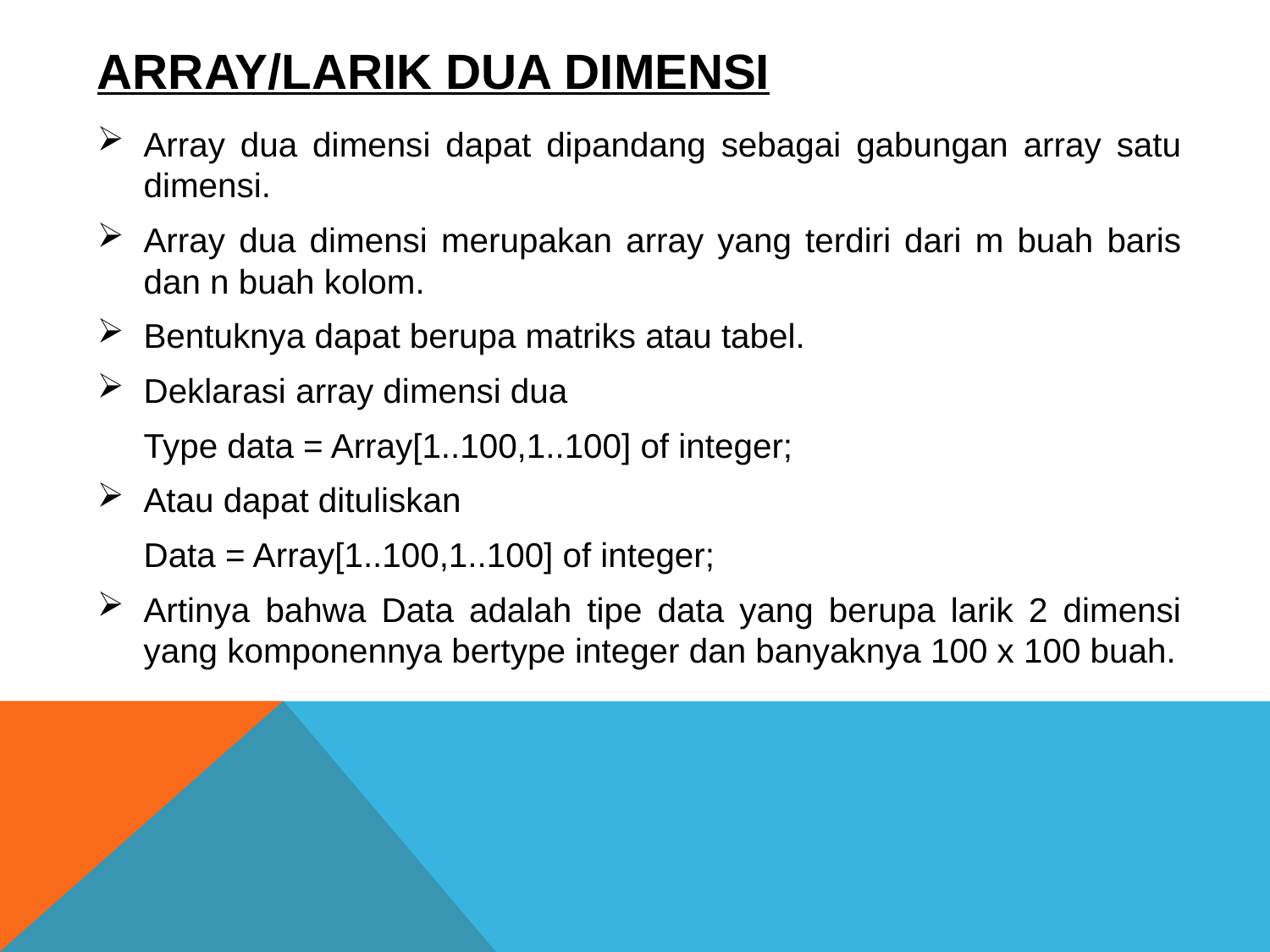

# Array/larik dua dimensi
Array dua dimensi dapat dipandang sebagai gabungan array satu dimensi.
Array dua dimensi merupakan array yang terdiri dari m buah baris dan n buah kolom.
Bentuknya dapat berupa matriks atau tabel.
Deklarasi array dimensi dua
	Type data = Array[1..100,1..100] of integer;
Atau dapat dituliskan
	Data = Array[1..100,1..100] of integer;
Artinya bahwa Data adalah tipe data yang berupa larik 2 dimensi yang komponennya bertype integer dan banyaknya 100 x 100 buah.